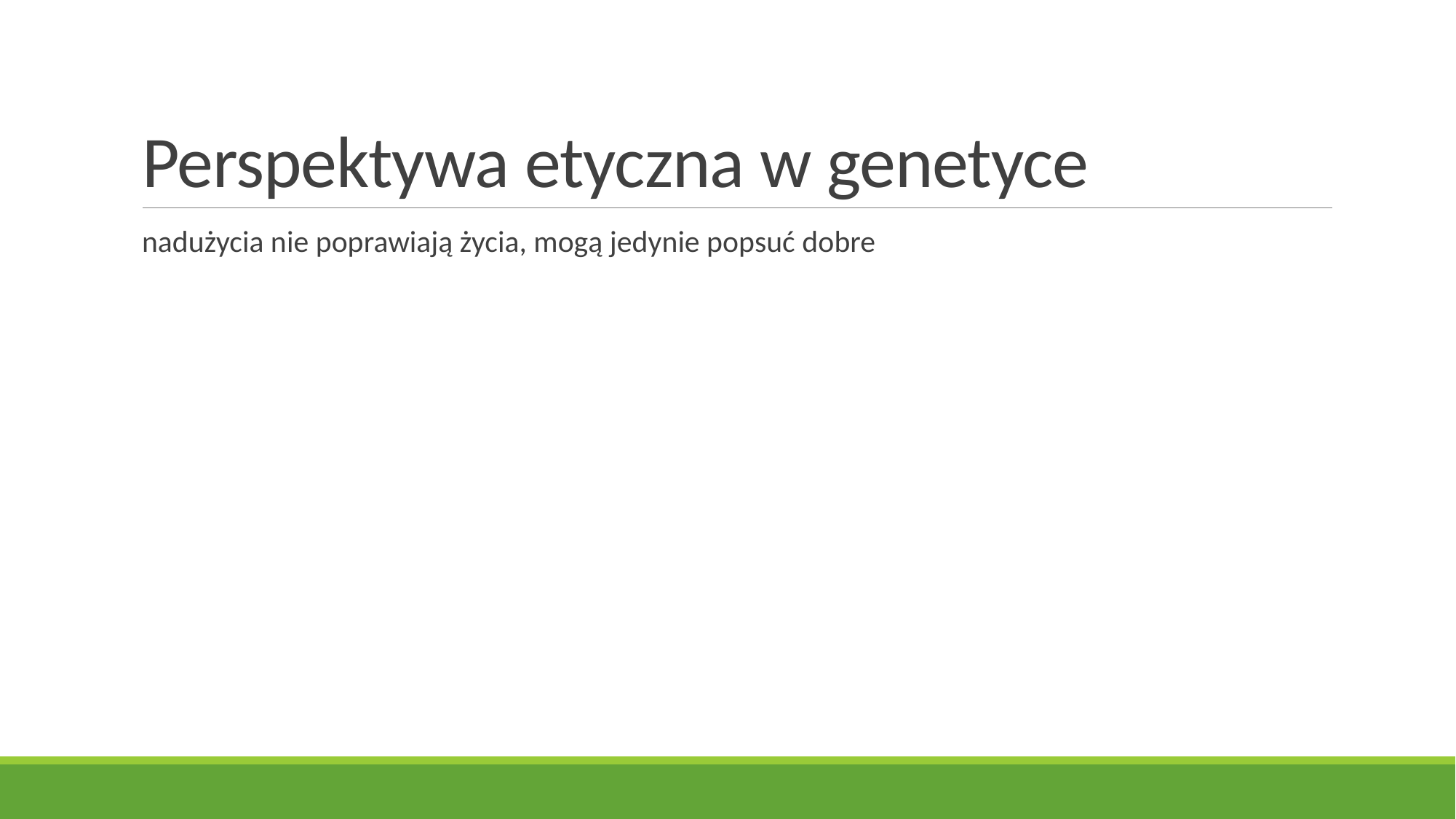

# Perspektywa etyczna w genetyce
nadużycia nie poprawiają życia, mogą jedynie popsuć dobre